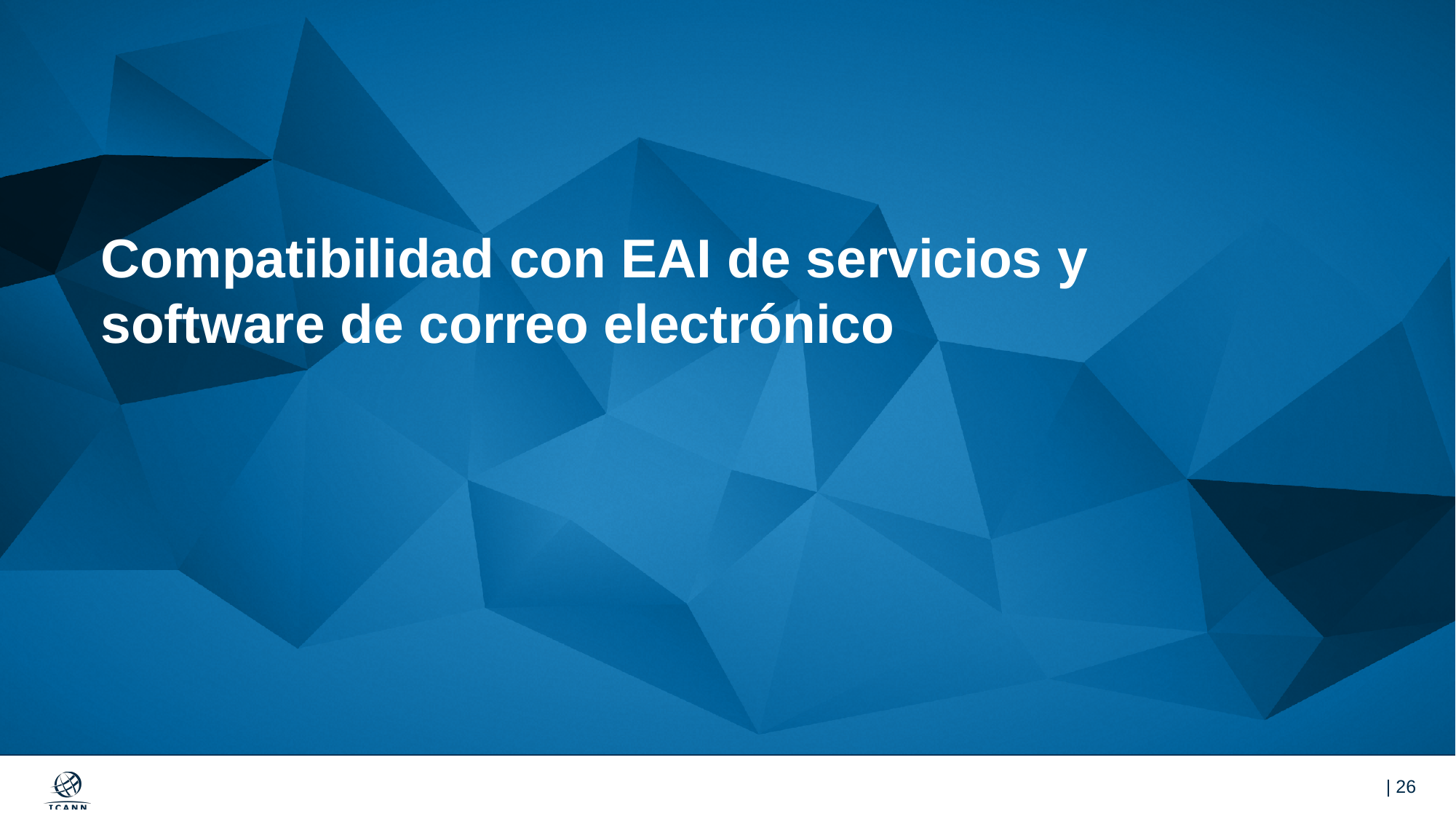

# Compatibilidad con EAI de servicios y software de correo electrónico